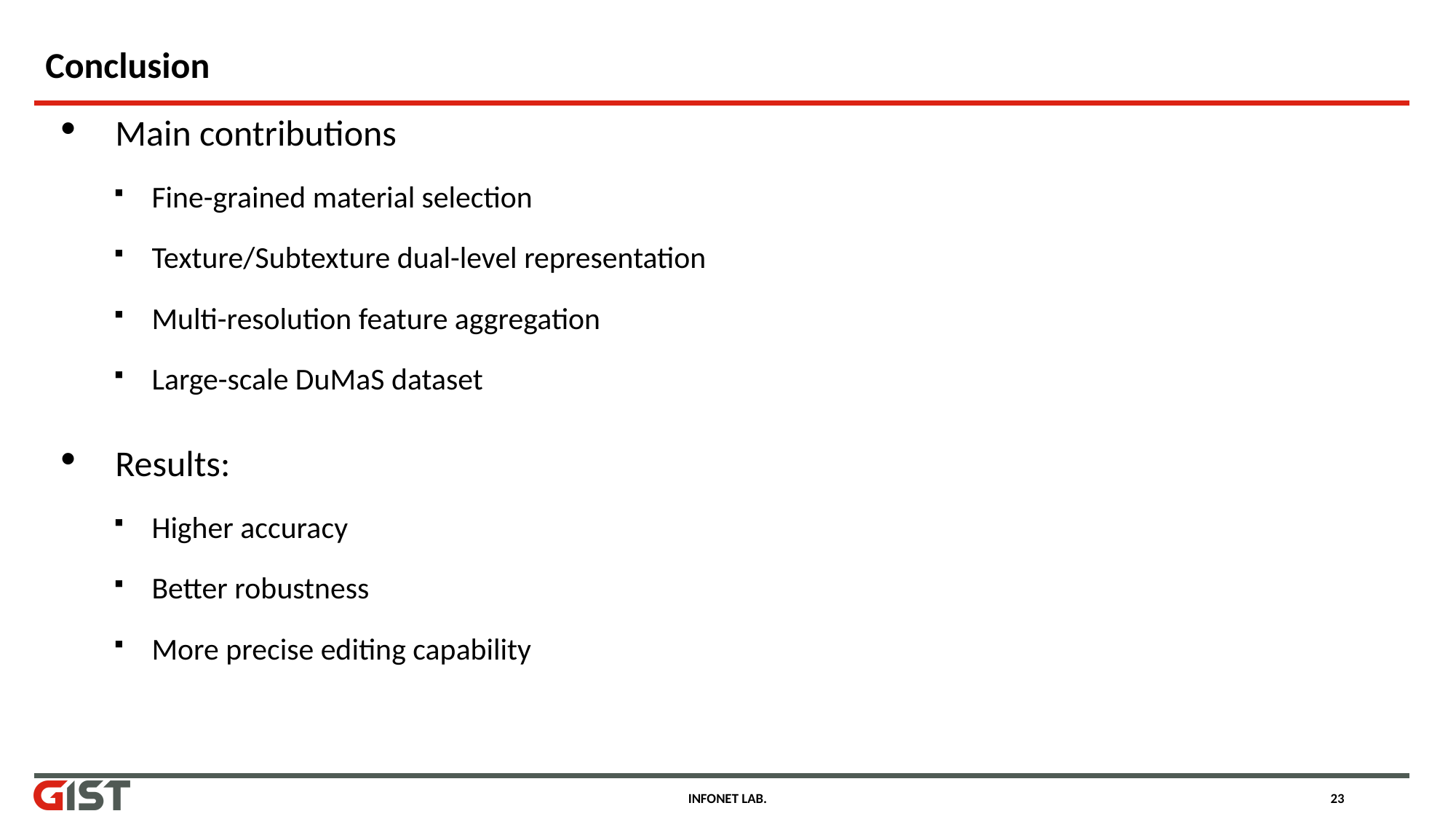

# Conclusion
Main contributions
Fine-grained material selection
Texture/Subtexture dual-level representation
Multi-resolution feature aggregation
Large-scale DuMaS dataset

Results:
Higher accuracy
Better robustness
More precise editing capability
INFONET LAB.
23